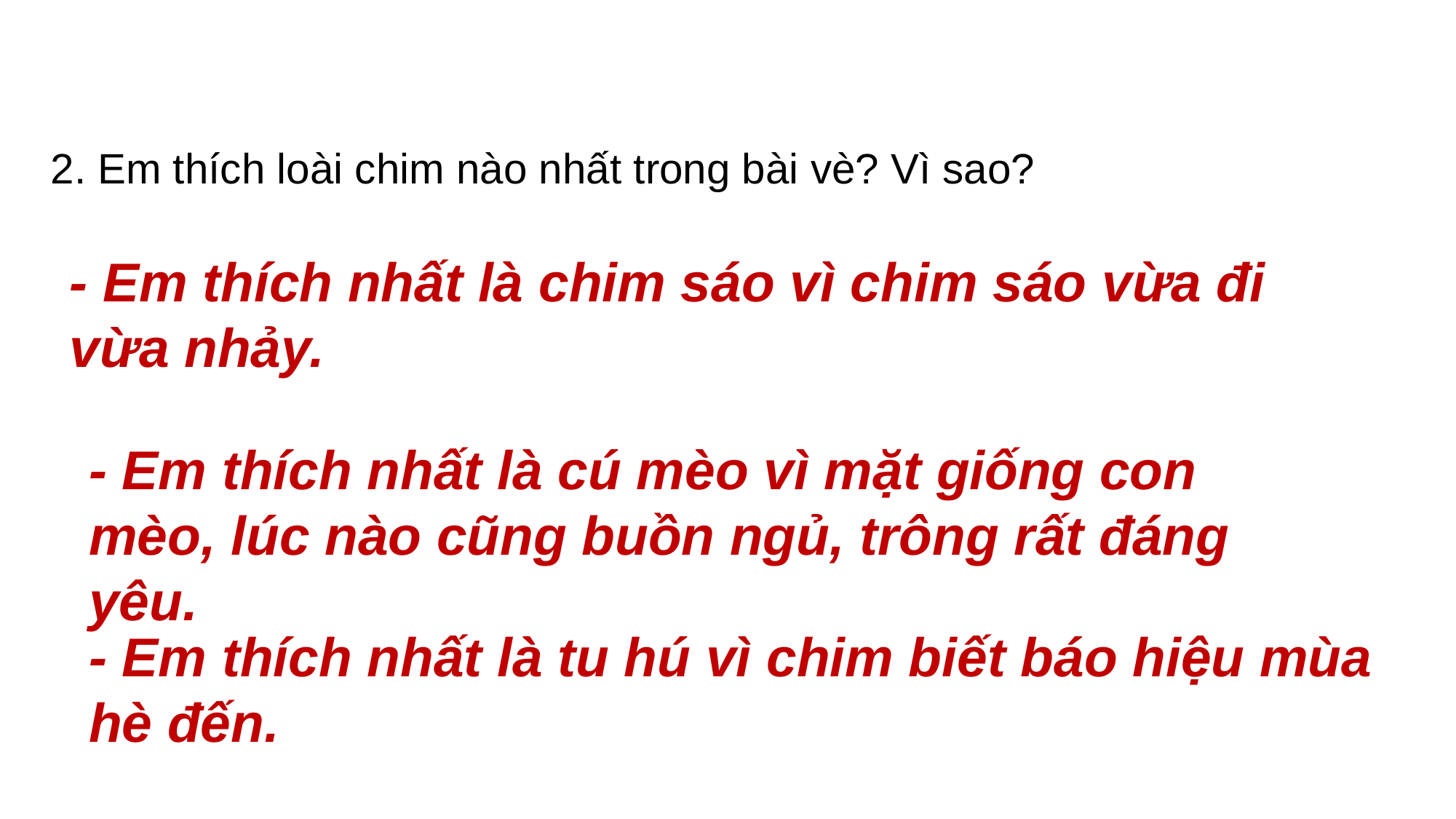

2. Em thích loài chim nào nhất trong bài vè? Vì sao?
- Em thích nhất là chim sáo vì chim sáo vừa đi vừa nhảy.
- Em thích nhất là cú mèo vì mặt giống con mèo, lúc nào cũng buồn ngủ, trông rất đáng yêu.
- Em thích nhất là tu hú vì chim biết báo hiệu mùa hè đến.